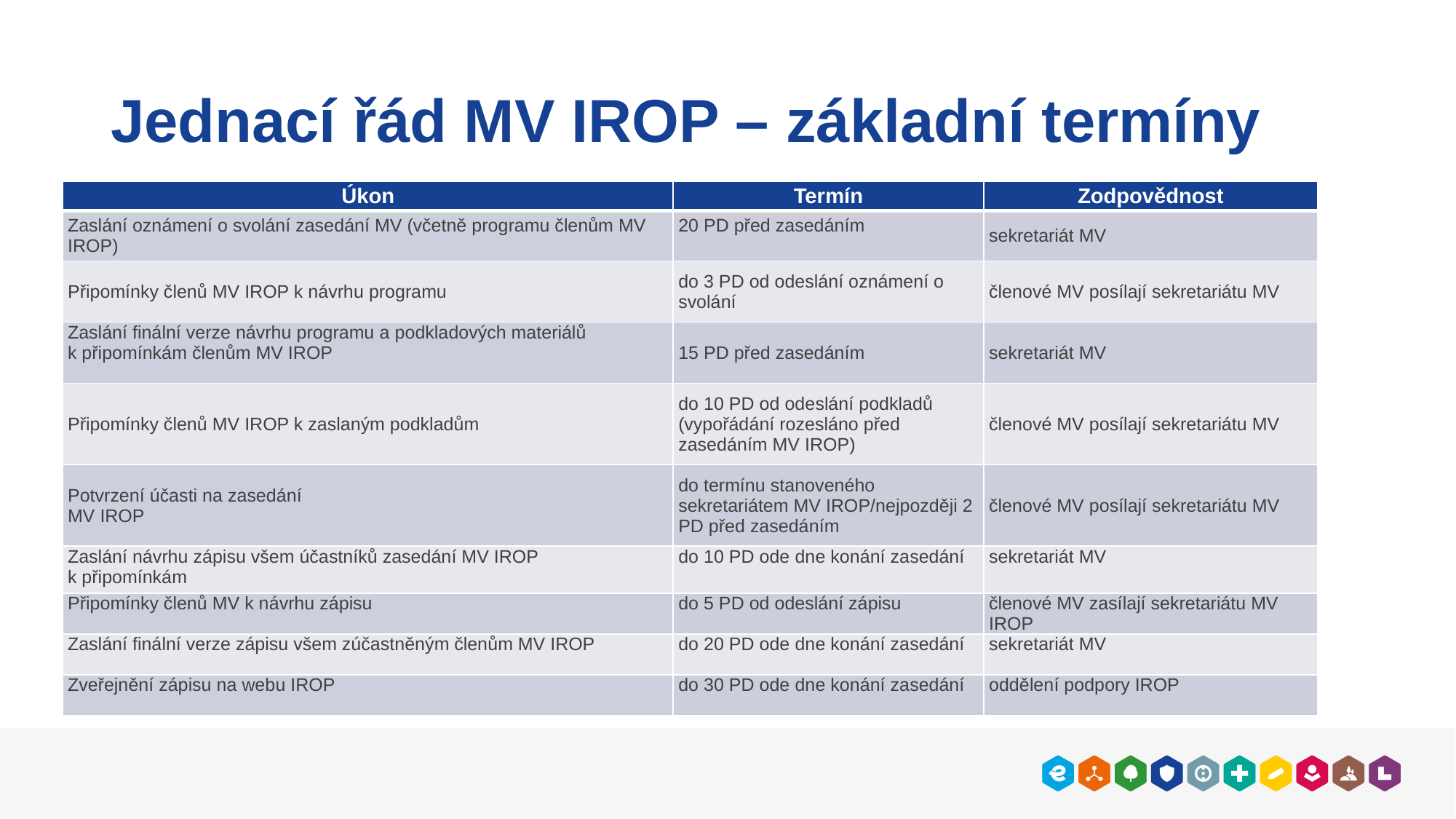

# Jednací řád MV IROP – základní termíny
| Úkon | Termín | Zodpovědnost |
| --- | --- | --- |
| Zaslání oznámení o svolání zasedání MV (včetně programu členům MV IROP) | 20 PD před zasedáním | sekretariát MV |
| Připomínky členů MV IROP k návrhu programu | do 3 PD od odeslání oznámení o svolání | členové MV posílají sekretariátu MV |
| Zaslání finální verze návrhu programu a podkladových materiálů k připomínkám členům MV IROP | 15 PD před zasedáním | sekretariát MV |
| Připomínky členů MV IROP k zaslaným podkladům | do 10 PD od odeslání podkladů (vypořádání rozesláno před zasedáním MV IROP) | členové MV posílají sekretariátu MV |
| Potvrzení účasti na zasedání MV IROP | do termínu stanoveného sekretariátem MV IROP/nejpozději 2 PD před zasedáním | členové MV posílají sekretariátu MV |
| Zaslání návrhu zápisu všem účastníků zasedání MV IROP k připomínkám | do 10 PD ode dne konání zasedání | sekretariát MV |
| Připomínky členů MV k návrhu zápisu | do 5 PD od odeslání zápisu | členové MV zasílají sekretariátu MV IROP |
| Zaslání finální verze zápisu všem zúčastněným členům MV IROP | do 20 PD ode dne konání zasedání | sekretariát MV |
| Zveřejnění zápisu na webu IROP | do 30 PD ode dne konání zasedání | oddělení podpory IROP |